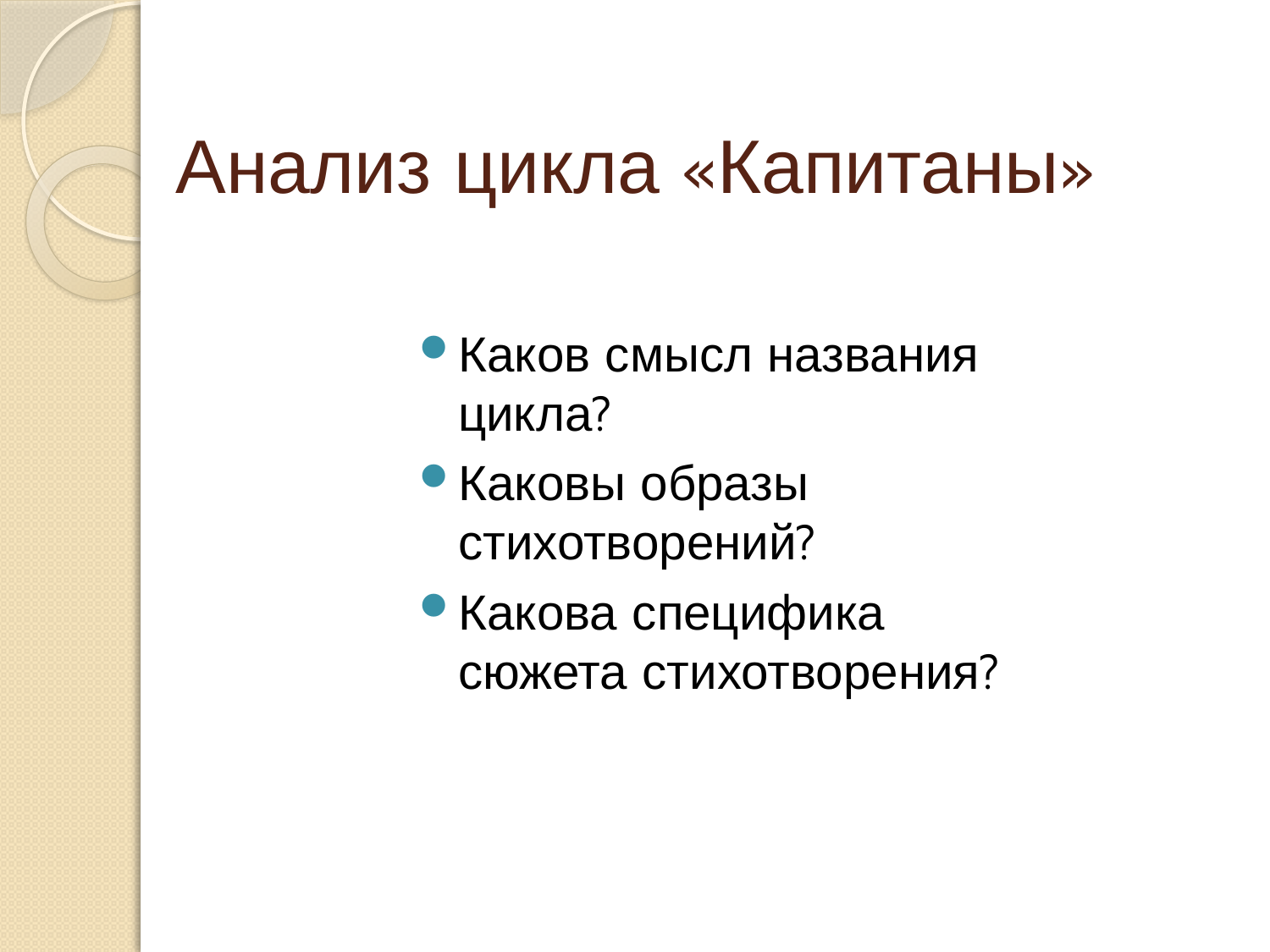

# Анализ цикла «Капитаны»
Каков смысл названия цикла?
Каковы образы стихотворений?
Какова специфика сюжета стихотворения?